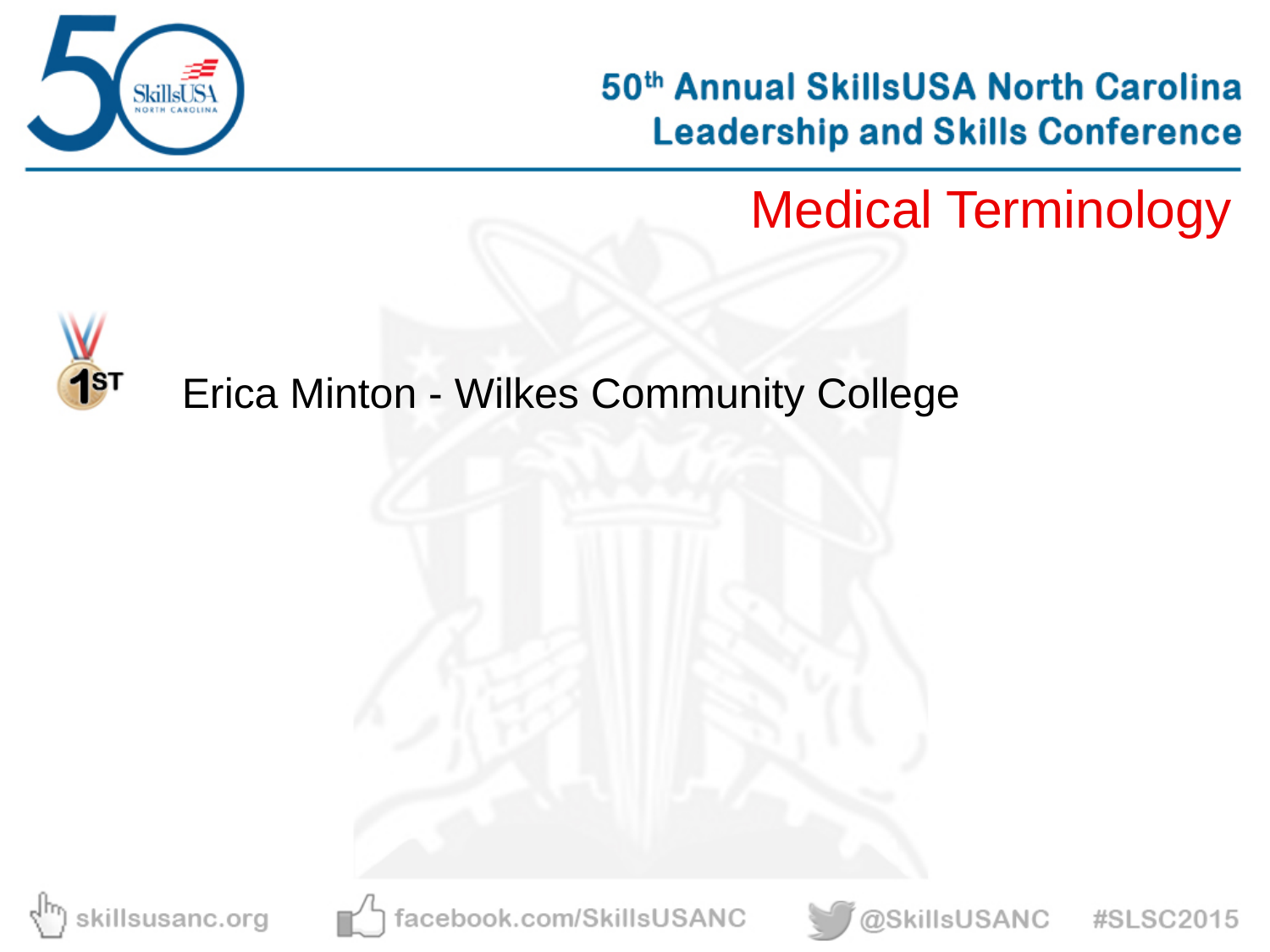

Medical Terminology

Erica Minton - Wilkes Community College